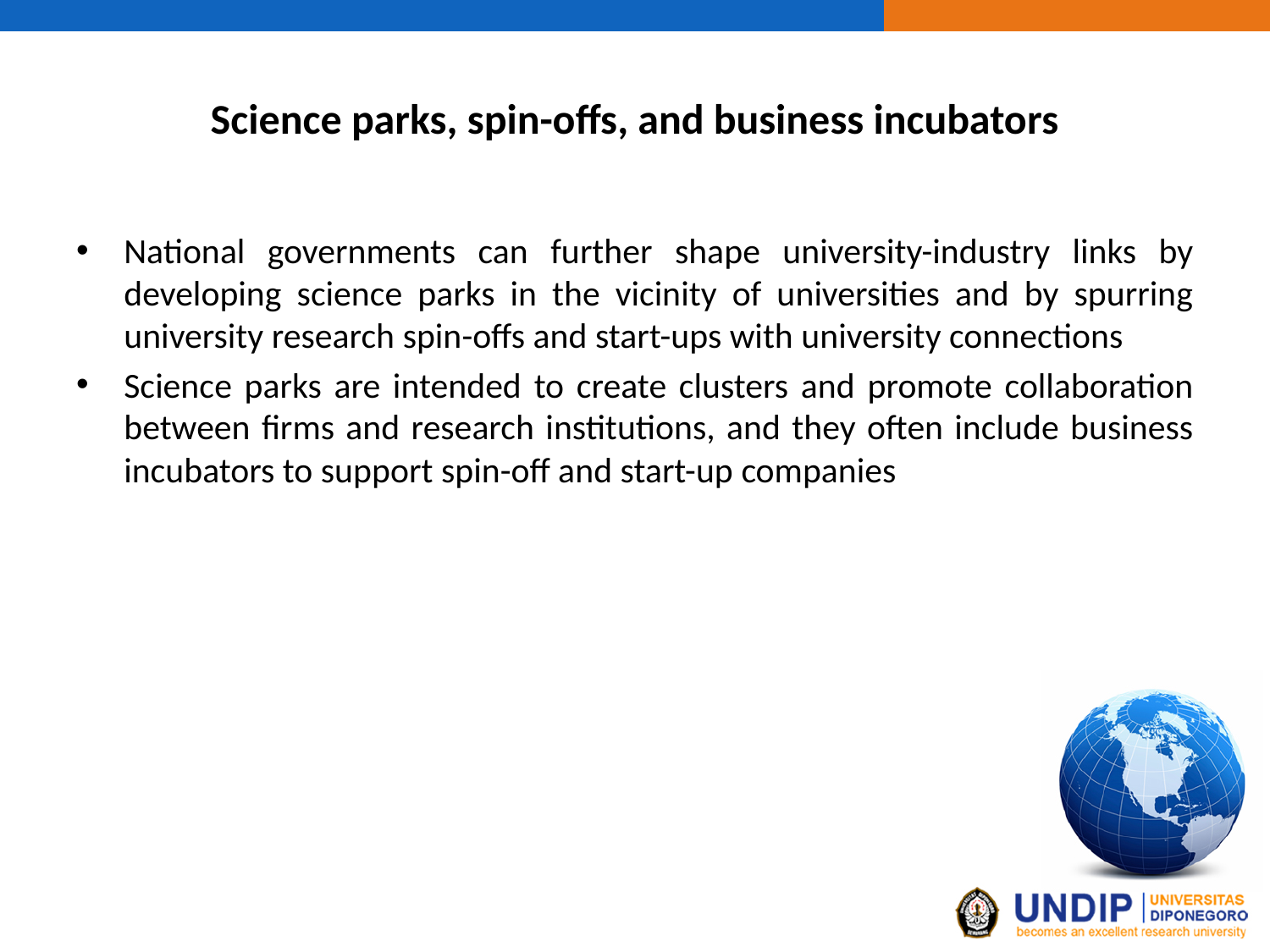

# Science parks, spin-offs, and business incubators
National governments can further shape university-industry links by developing science parks in the vicinity of universities and by spurring university research spin-offs and start-ups with university connections
Science parks are intended to create clusters and promote collaboration between firms and research institutions, and they often include business incubators to support spin-off and start-up companies